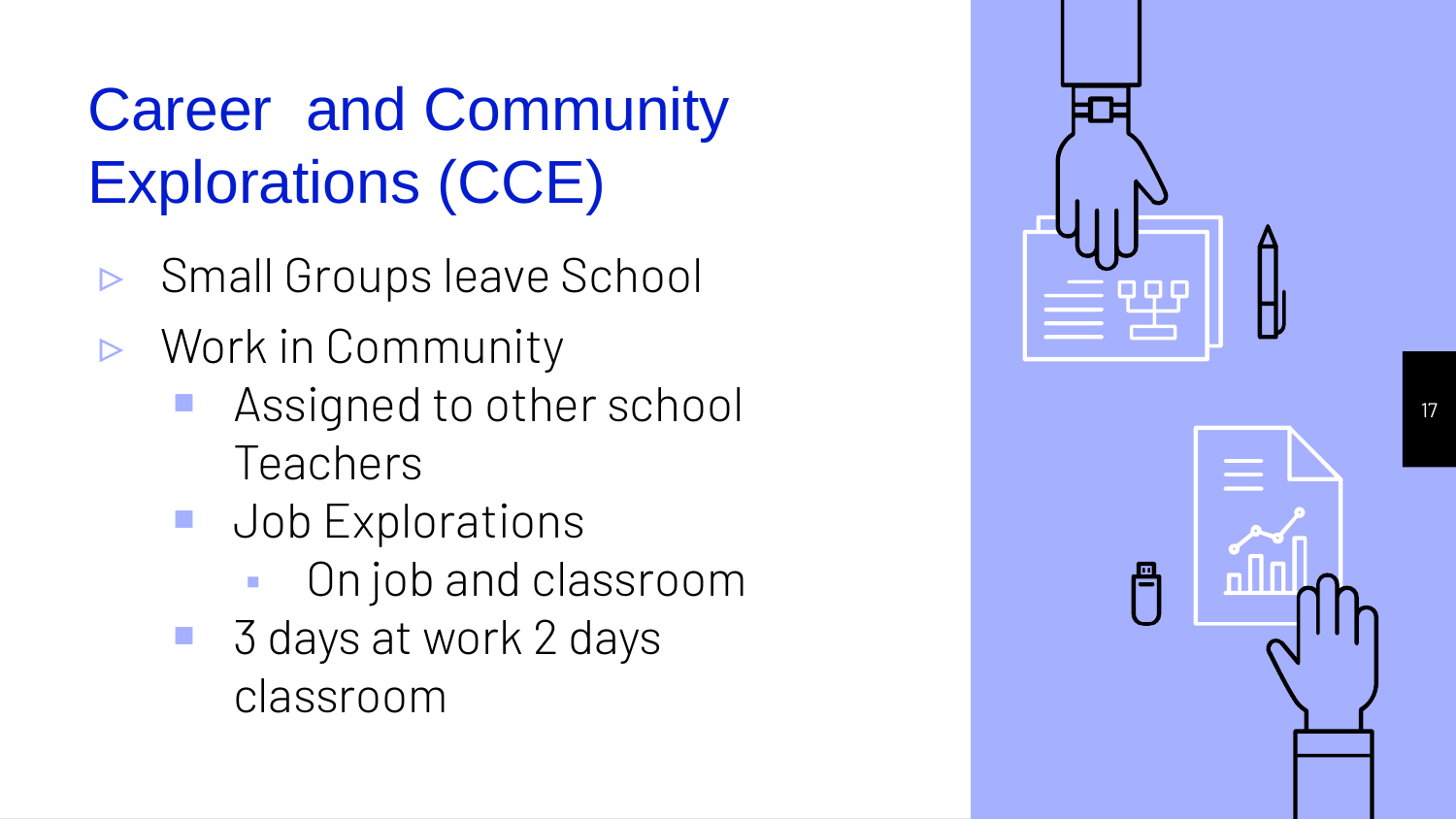

# Career  and Community Explorations (CCE)
Small Groups leave School
Work in Community
Assigned to other school Teachers
Job Explorations
On job and classroom
3 days at work 2 days classroom
17